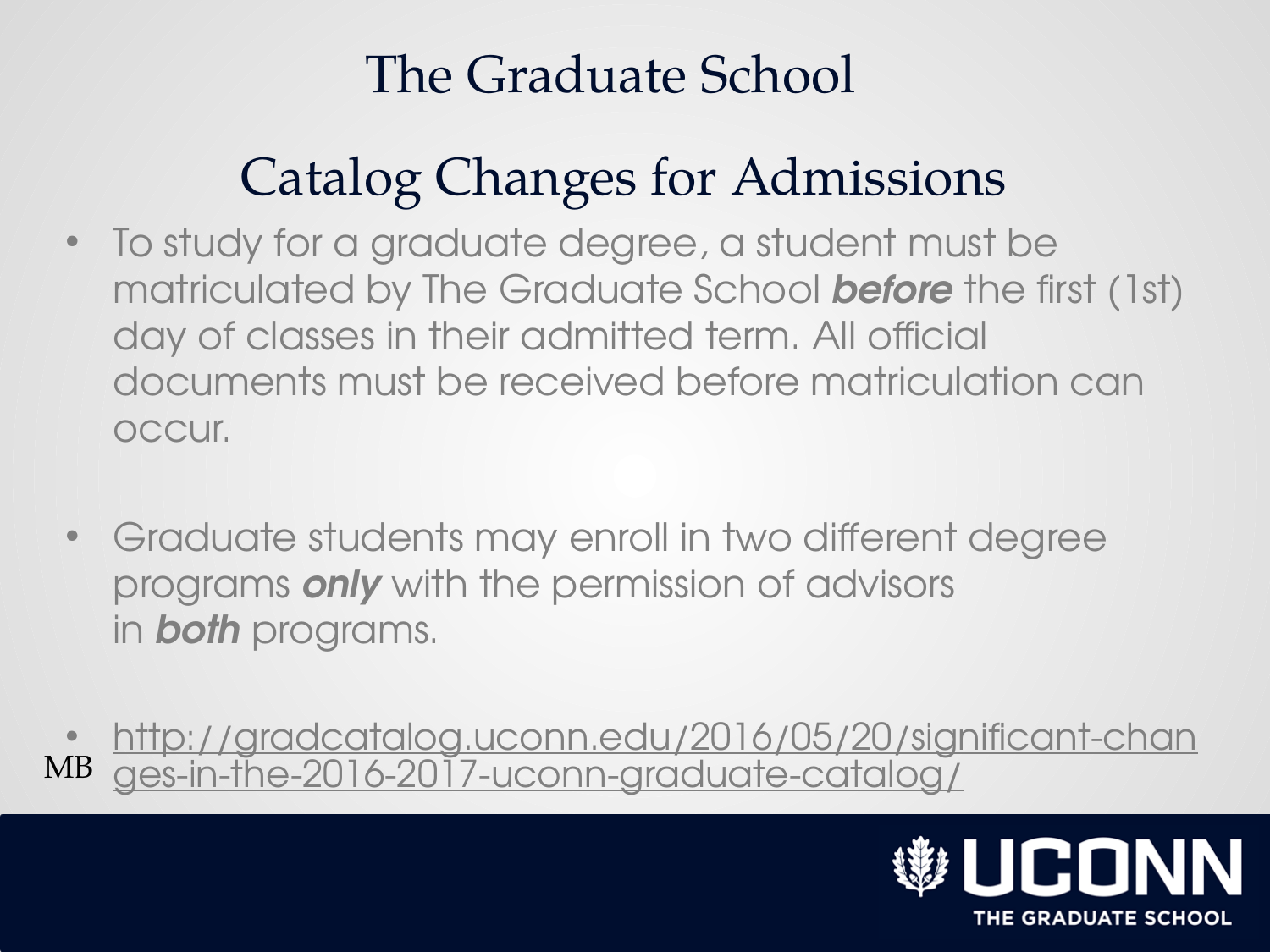

# The Graduate School Catalog Changes for Admissions
To study for a graduate degree, a student must be matriculated by The Graduate School before the first (1st) day of classes in their admitted term. All official documents must be received before matriculation can occur.

Graduate students may enroll in two different degree programs only with the permission of advisors in both programs.

http://gradcatalog.uconn.edu/2016/05/20/significant-changes-in-the-2016-2017-uconn-graduate-catalog/

MB